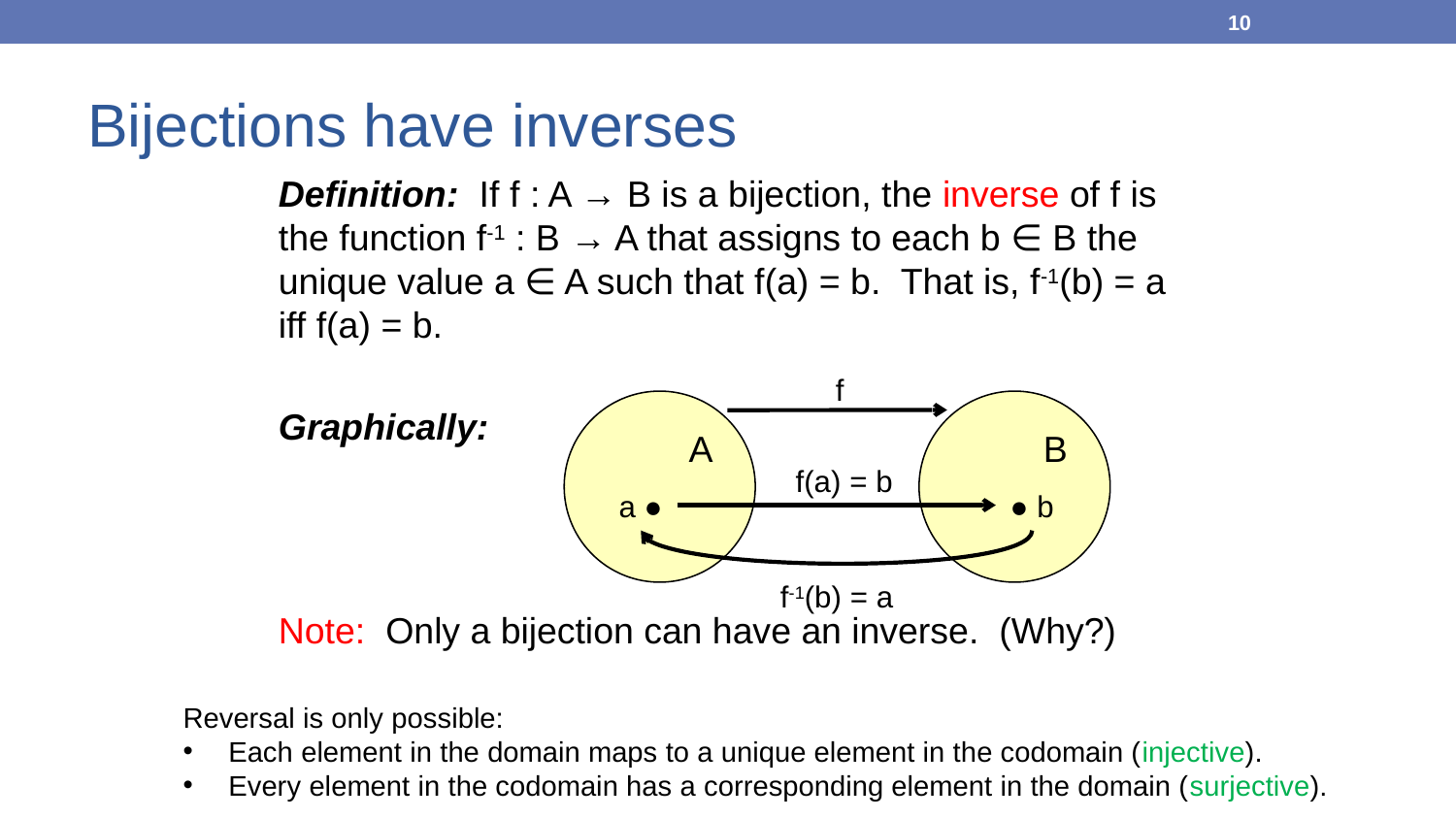

10
# Bijections have inverses
Definition:  If f : A → B is a bijection, the inverse of f is the function f-1 : B → A that assigns to each b ∈ B the unique value a ∈ A such that f(a) = b.  That is, f-1(b) = a iff f(a) = b.

Graphically:

Note:  Only a bijection can have an inverse.  (Why?)
f
A
B
f(a) = b
a ●
● b
f-1(b) = a
Reversal is only possible:
Each element in the domain maps to a unique element in the codomain (injective).
Every element in the codomain has a corresponding element in the domain (surjective).